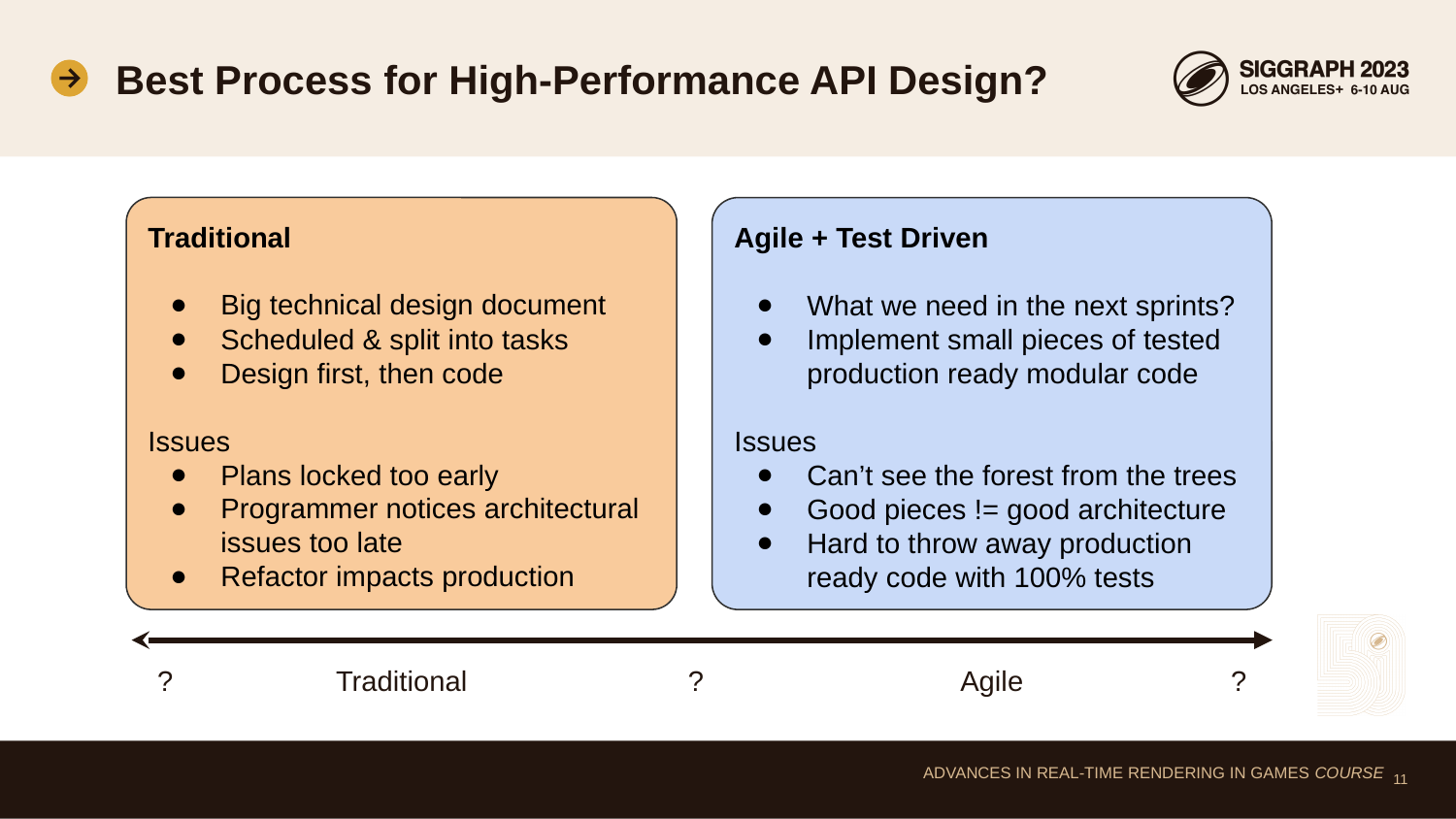

# Best Process for High-Performance API Design?
Traditional

Big technical design document
Scheduled & split into tasks
Design first, then code

Issues
Plans locked too early
Programmer notices architectural issues too late
Refactor impacts production

Agile + Test Driven

What we need in the next sprints?
Implement small pieces of tested production ready modular code

Issues
Can’t see the forest from the trees
Good pieces != good architecture
Hard to throw away production ready code with 100% tests
?
Traditional
?
Agile
?
11